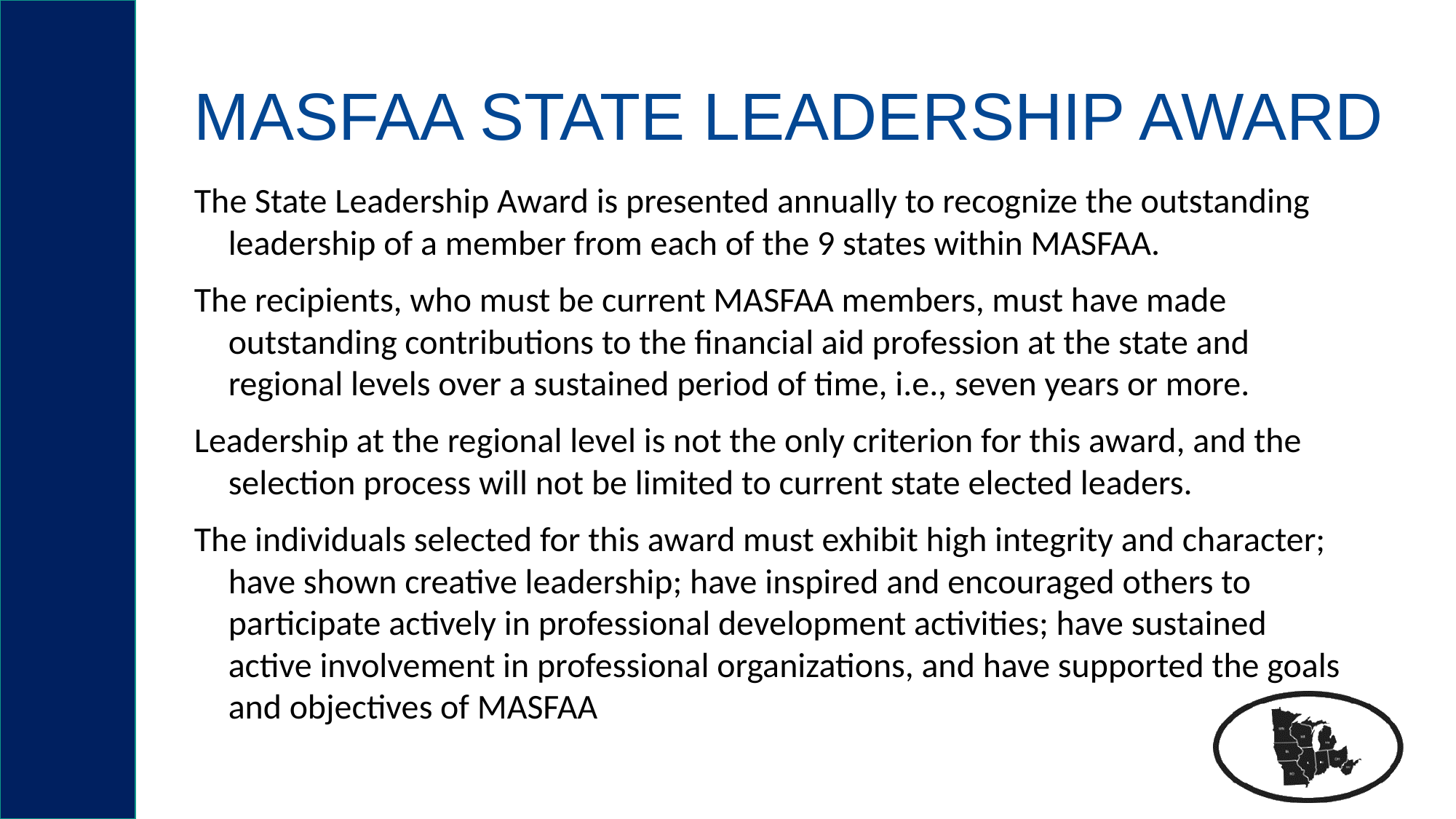

# MASFAA State Leadership Award
The State Leadership Award is presented annually to recognize the outstanding leadership of a member from each of the 9 states within MASFAA.
The recipients, who must be current MASFAA members, must have made outstanding contributions to the financial aid profession at the state and regional levels over a sustained period of time, i.e., seven years or more.
Leadership at the regional level is not the only criterion for this award, and the selection process will not be limited to current state elected leaders.
The individuals selected for this award must exhibit high integrity and character; have shown creative leadership; have inspired and encouraged others to participate actively in professional development activities; have sustained active involvement in professional organizations, and have supported the goals and objectives of MASFAA